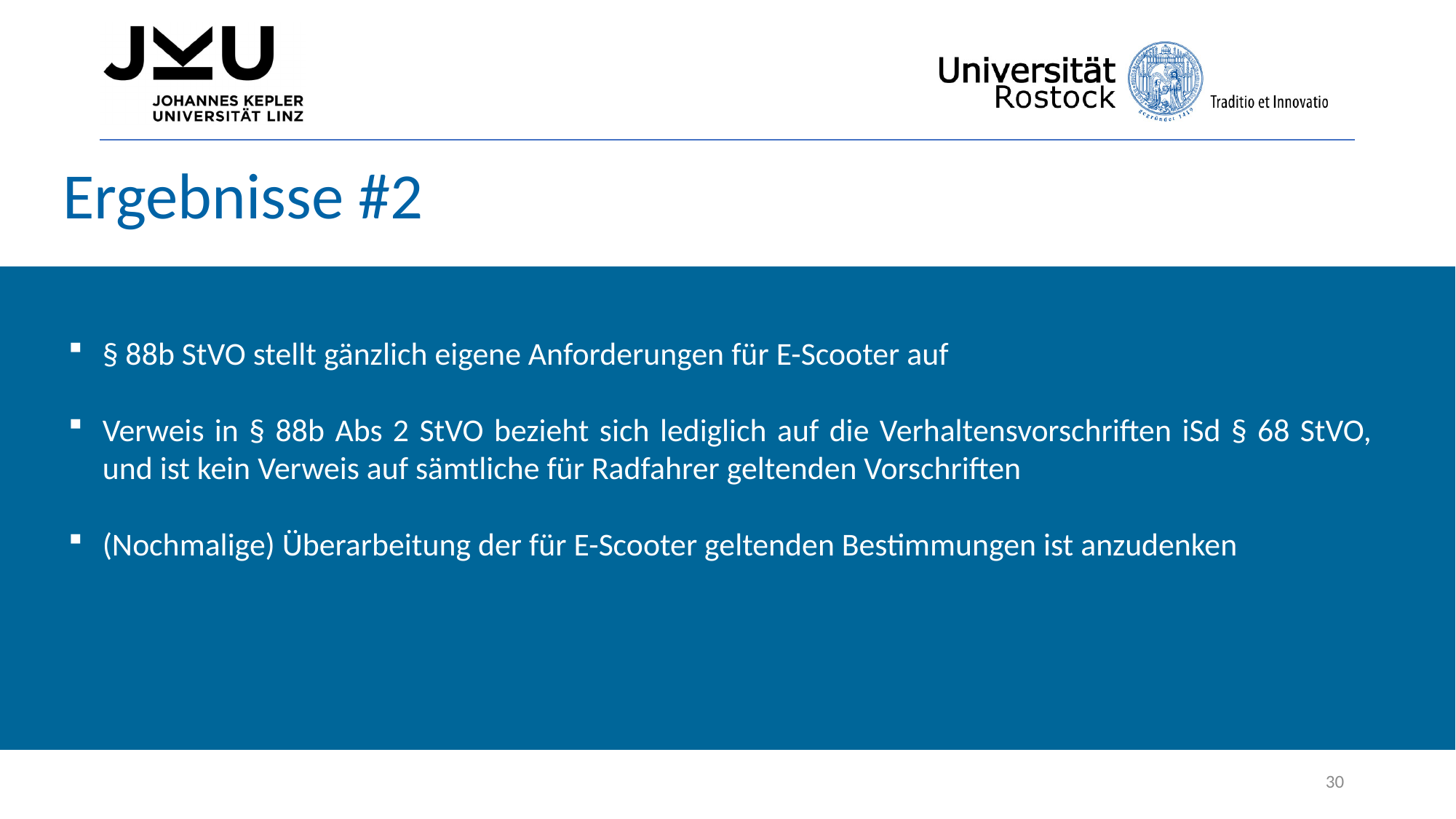

Ergebnisse #2

§ 88b StVO stellt gänzlich eigene Anforderungen für E-Scooter auf

Verweis in § 88b Abs 2 StVO bezieht sich lediglich auf die Verhaltensvorschriften iSd § 68 StVO, und ist kein Verweis auf sämtliche für Radfahrer geltenden Vorschriften

(Nochmalige) Überarbeitung der für E-Scooter geltenden Bestimmungen ist anzudenken

30